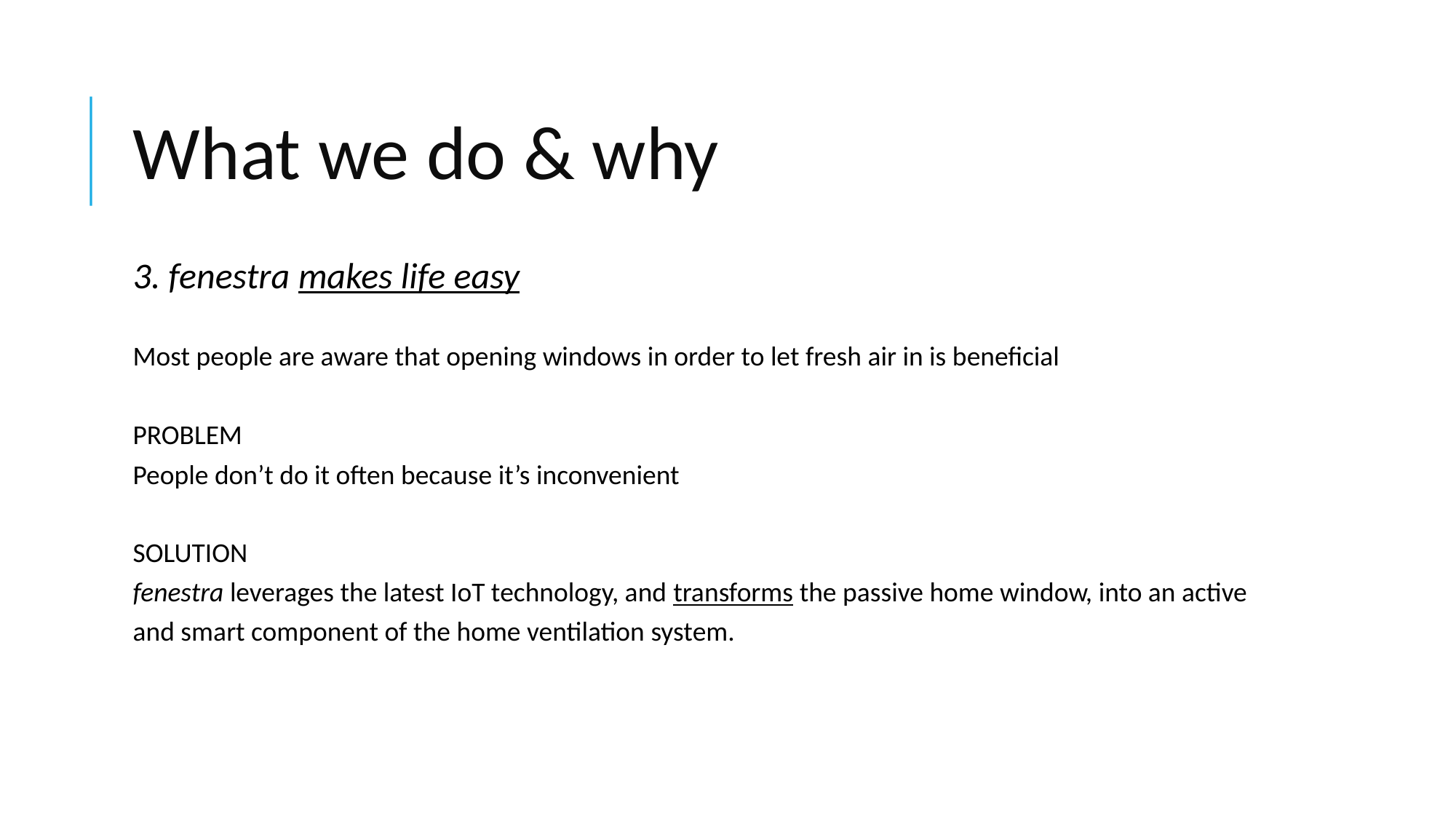

What we do & why
3. fenestra makes life easy
Most people are aware that opening windows in order to let fresh air in is beneficial

PROBLEM
People don’t do it often because it’s inconvenient

SOLUTION
fenestra leverages the latest IoT technology, and transforms the passive home window, into an active and smart component of the home ventilation system.